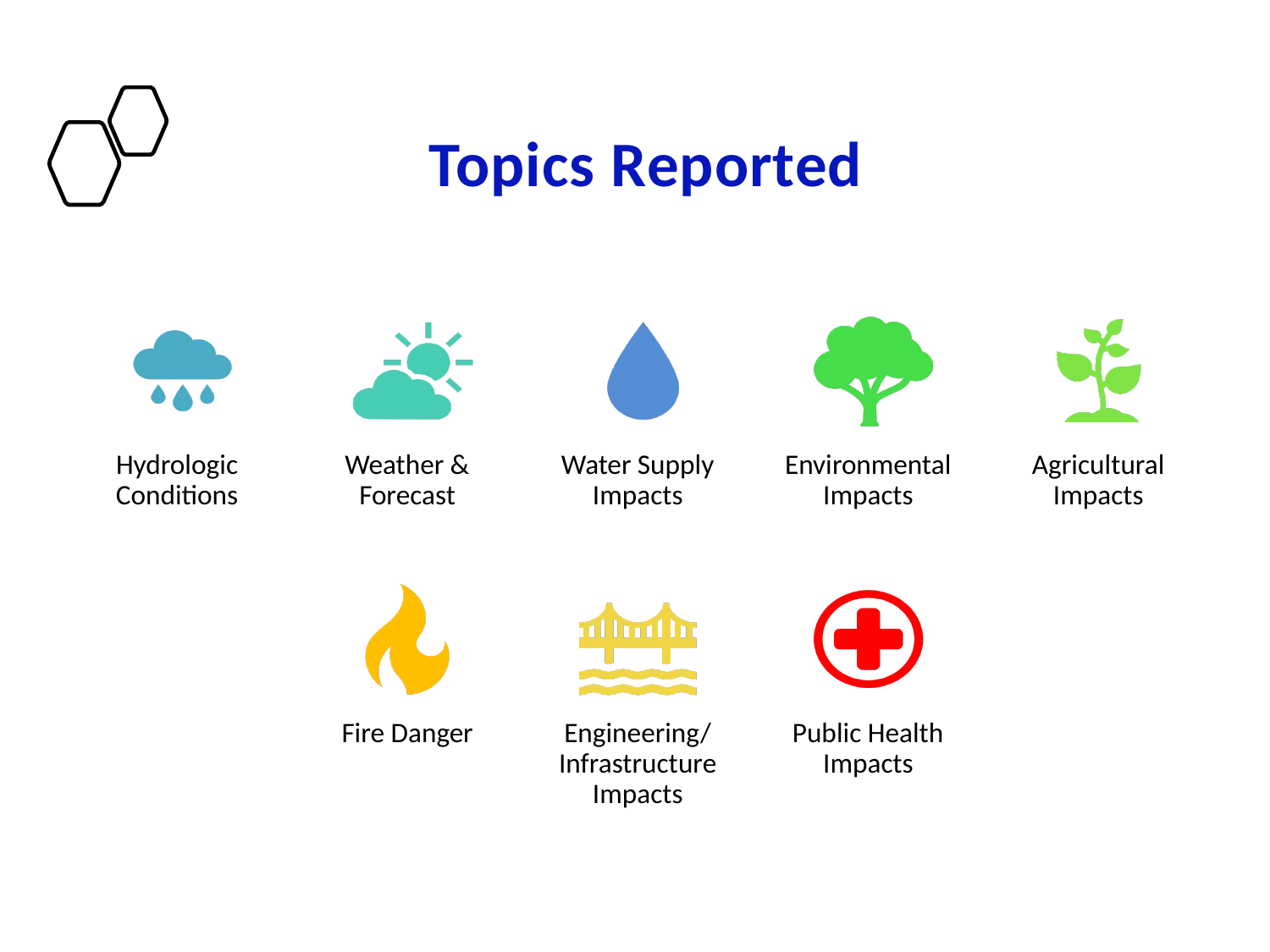

# Topics Reported
Hydrologic Conditions
Weather & Forecast
Water Supply Impacts
Environmental Impacts
Agricultural Impacts
Fire Danger
Engineering/ Infrastructure Impacts
Public Health Impacts